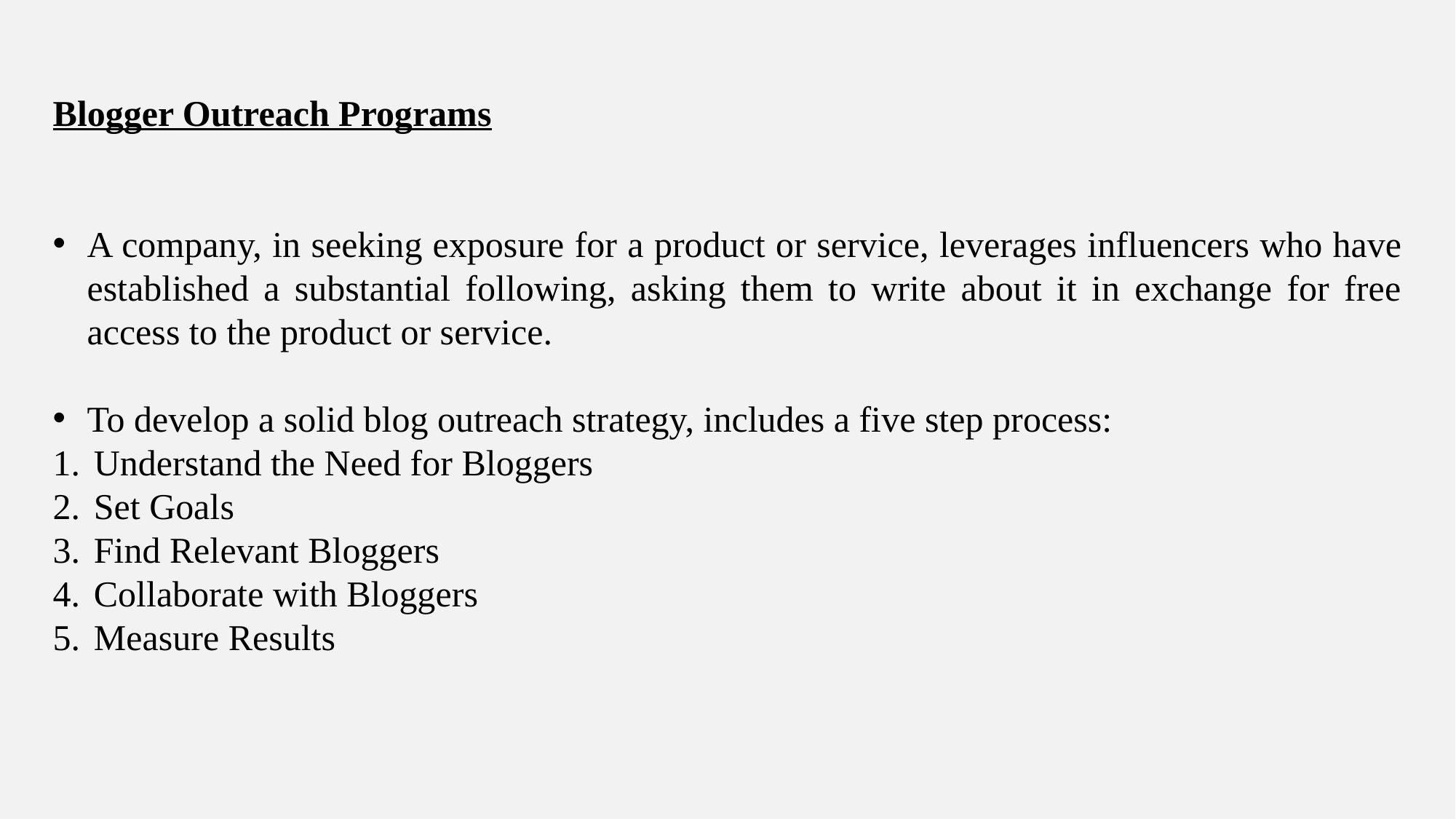

Blogger Outreach Programs

A company, in seeking exposure for a product or service, leverages influencers who have established a substantial following, asking them to write about it in exchange for free access to the product or service.

To develop a solid blog outreach strategy, includes a five step process:
Understand the Need for Bloggers
Set Goals
Find Relevant Bloggers
Collaborate with Bloggers
Measure Results